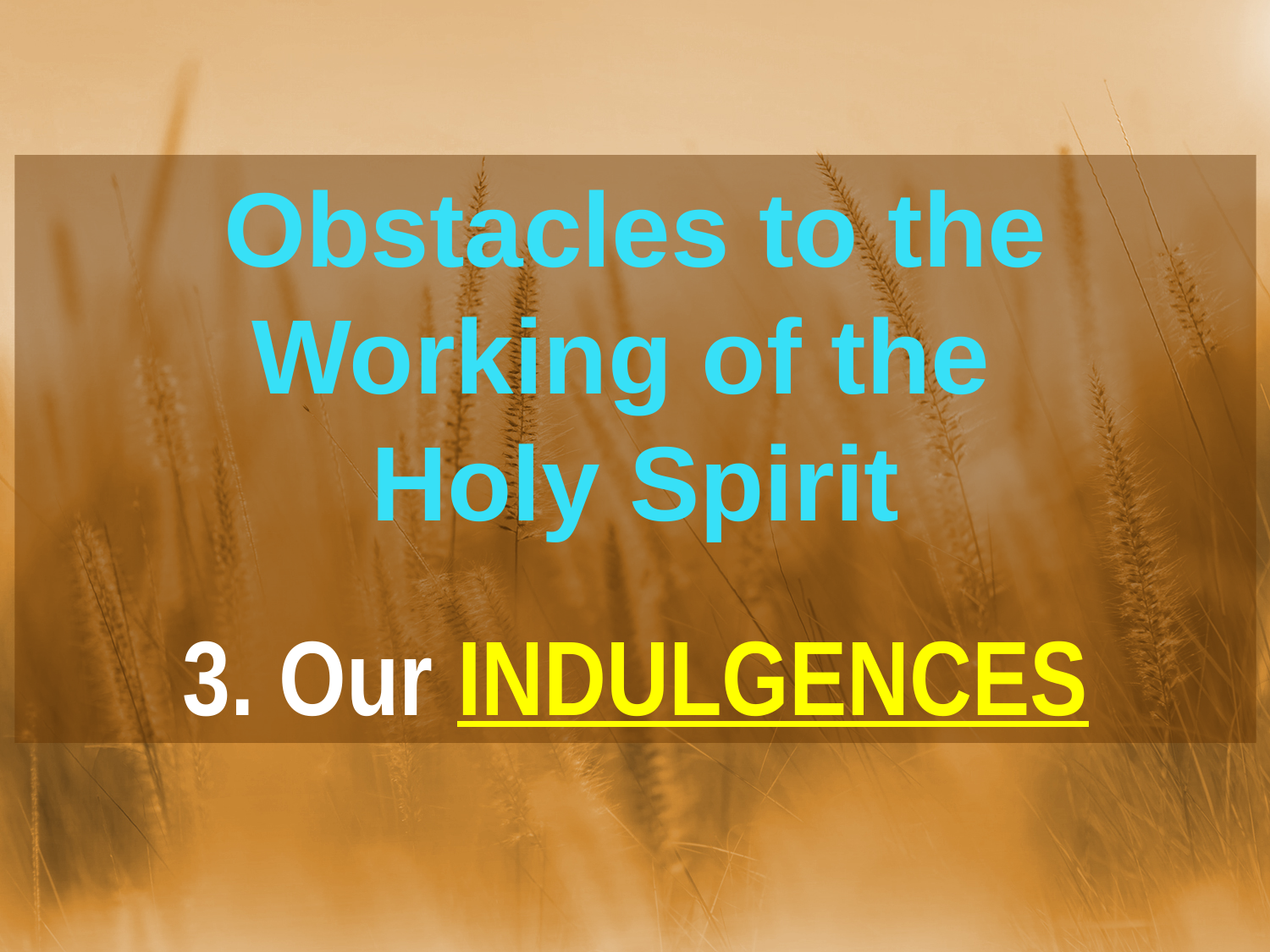

Obstacles to the Working of the
Holy Spirit

3. Our INDULGENCES